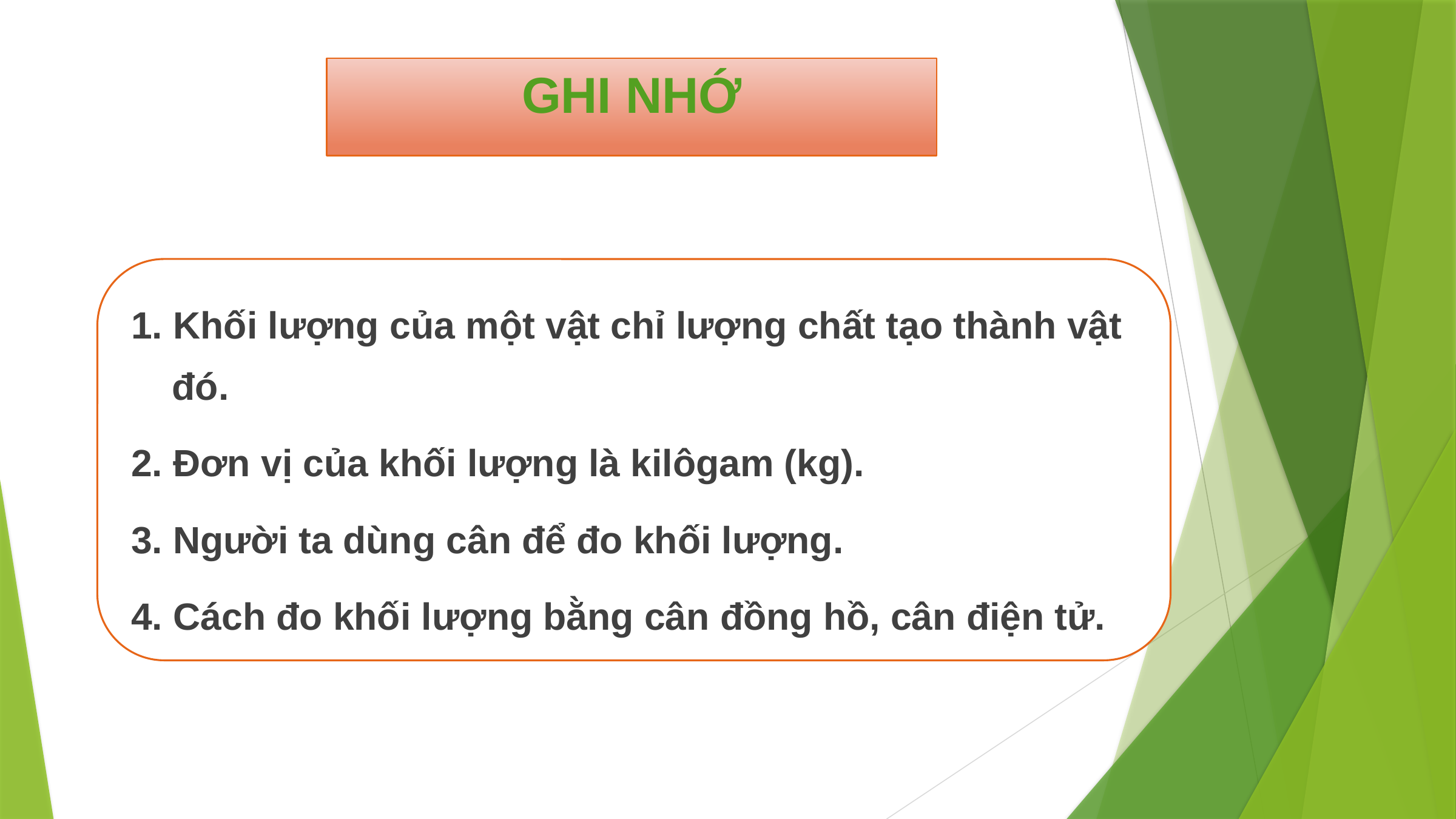

# GHI NHỚ

1. Khối lượng của một vật chỉ lượng chất tạo thành vật đó.
2. Đơn vị của khối lượng là kilôgam (kg).
3. Người ta dùng cân để đo khối lượng.
4. Cách đo khối lượng bằng cân đồng hồ, cân điện tử.